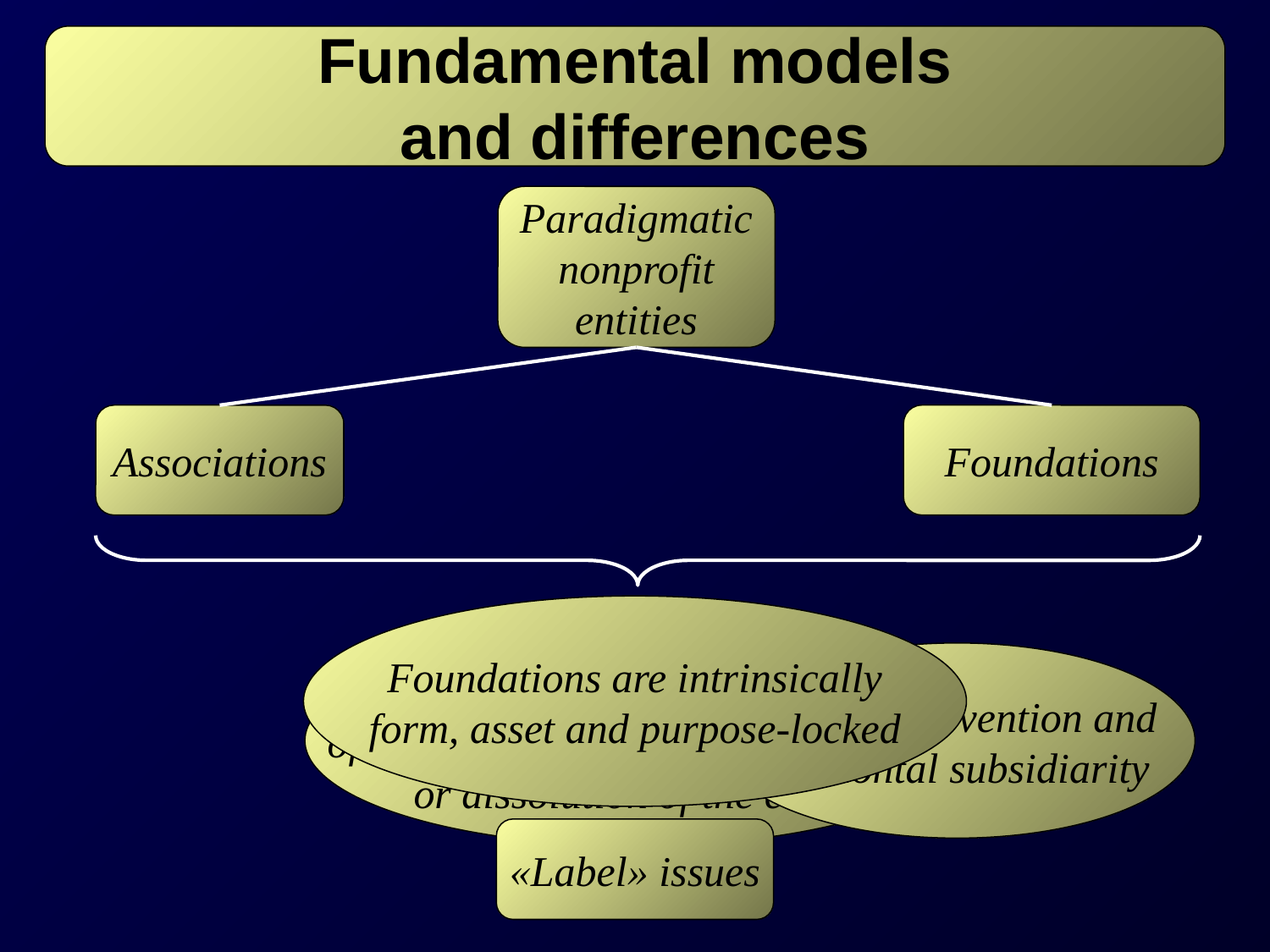

Fundamental models
and differences
Paradigmatic
nonprofit
entities
Associations
Foundations
Foundations are intrinsically
form, asset and purpose-locked
Possibility/Impossibility
of endogenous fundamental changes
or dissolution of the entity
Public intervention and
horizontal subsidiarity
«Label» issues